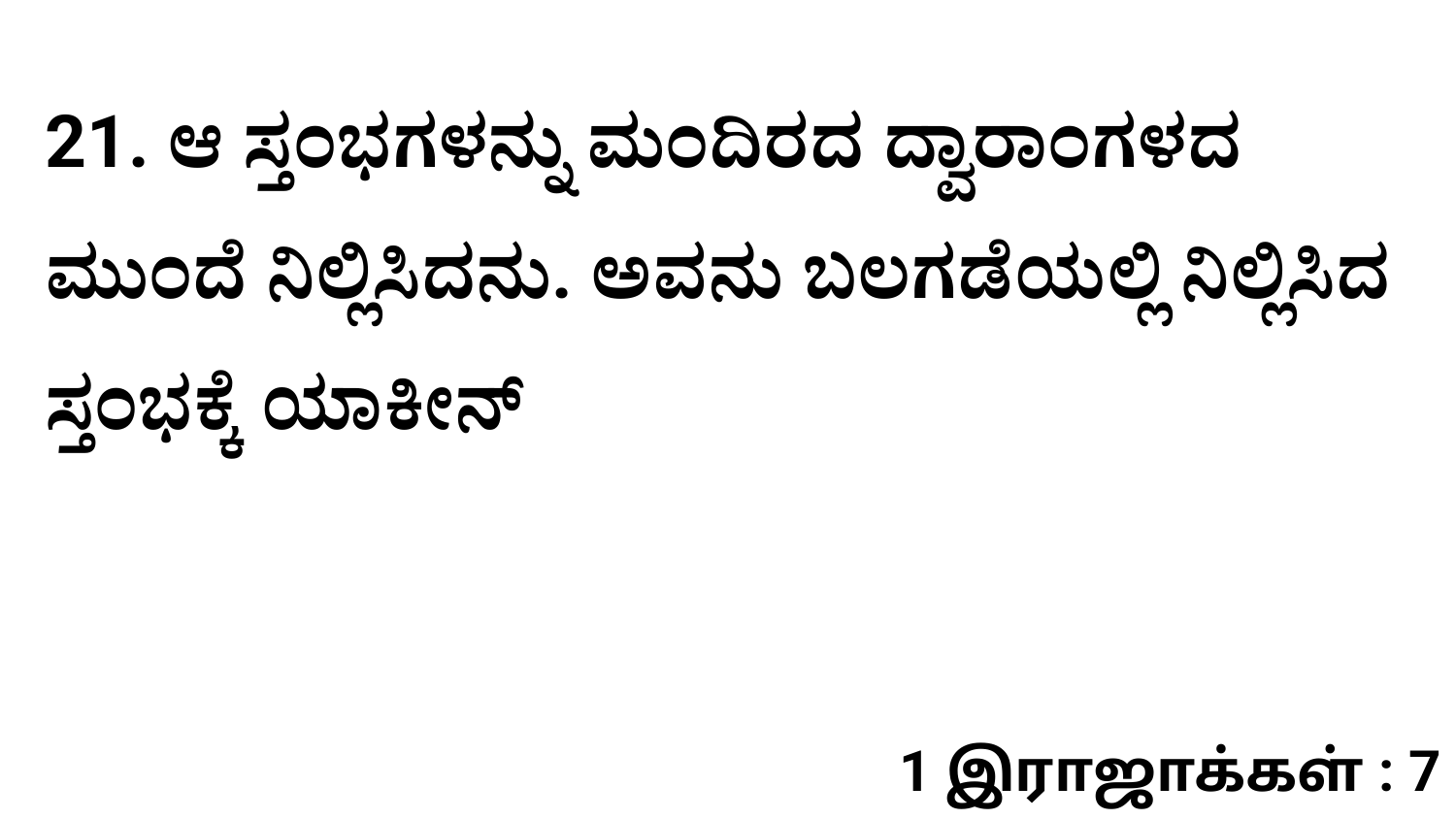

21. ಆ ಸ್ತಂಭಗಳನ್ನು ಮಂದಿರದ ದ್ವಾರಾಂಗಳದ ಮುಂದೆ ನಿಲ್ಲಿಸಿದನು. ಅವನು ಬಲಗಡೆಯಲ್ಲಿ ನಿಲ್ಲಿಸಿದ ಸ್ತಂಭಕ್ಕೆ ಯಾಕೀನ್‌
1 இராஜாக்கள் : 7